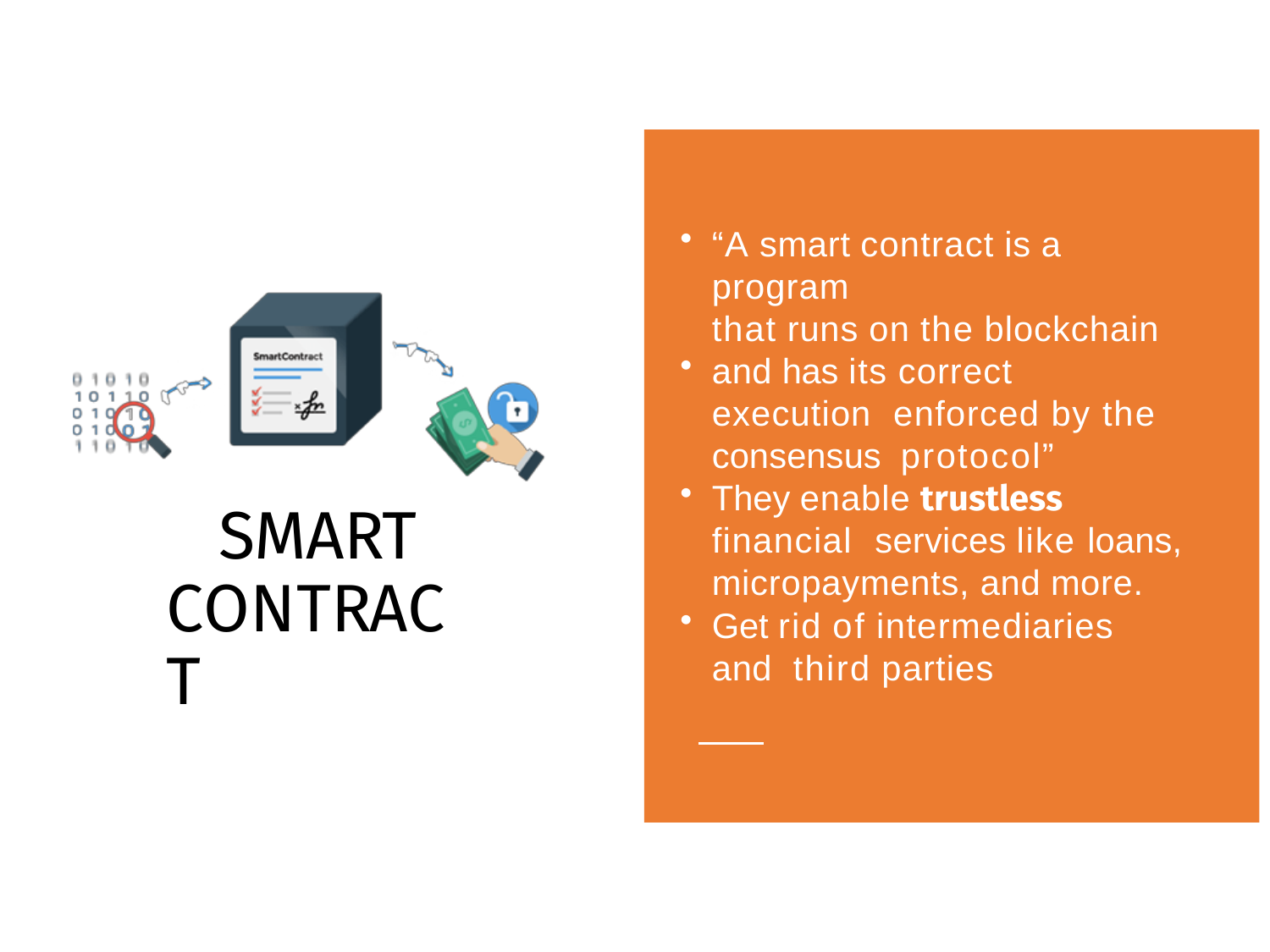

“A smart contract is a program
that runs on the blockchain
and has its correct execution  enforced by the consensus  protocol”

They enable trustless financial  services like loans,  micropayments, and more.
Get rid of intermediaries and  third parties
SMART  CONTRACT